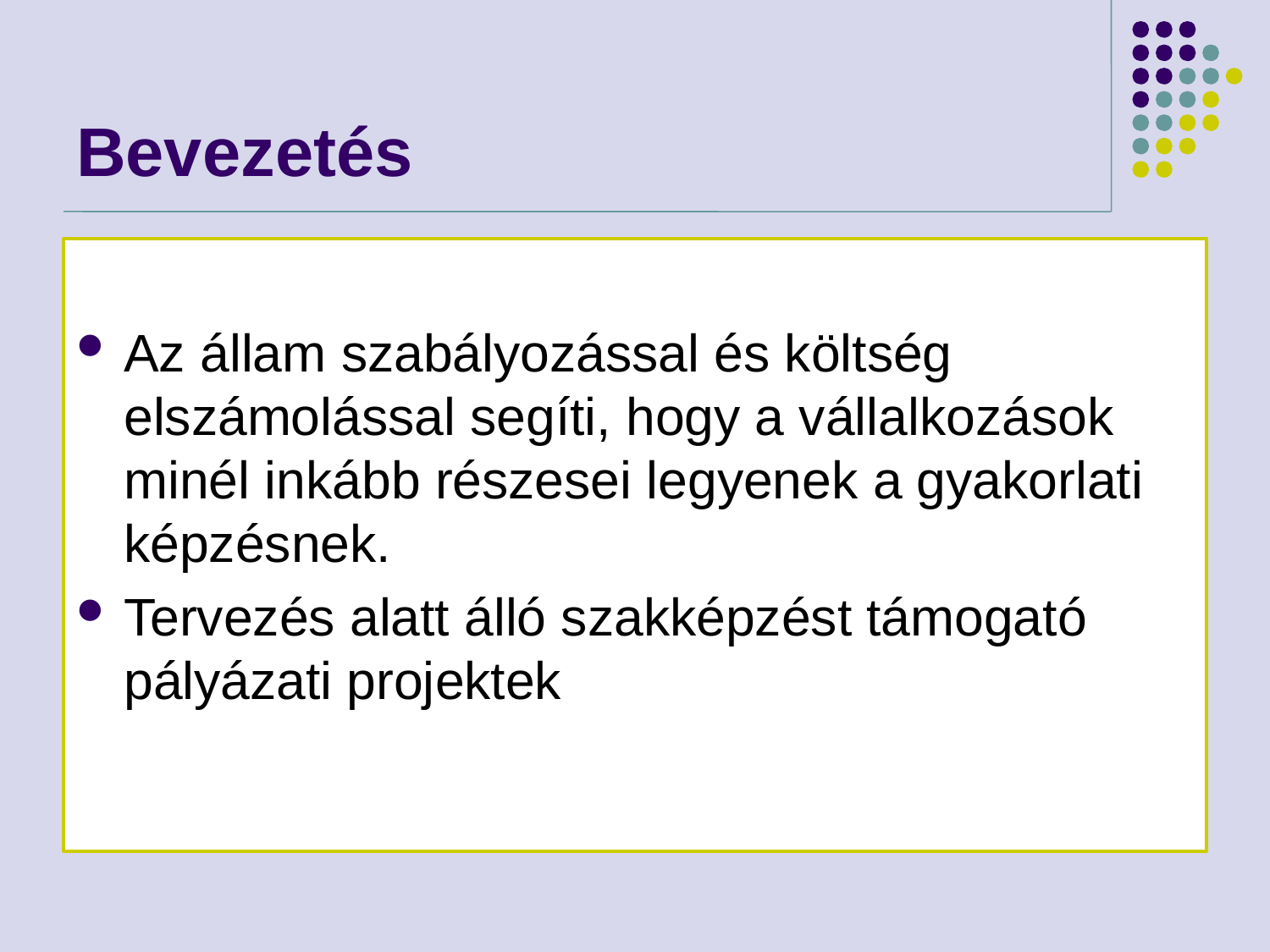

# Bevezetés

Az állam szabályozással és költség elszámolással segíti, hogy a vállalkozások minél inkább részesei legyenek a gyakorlati képzésnek.
Tervezés alatt álló szakképzést támogató pályázati projektek